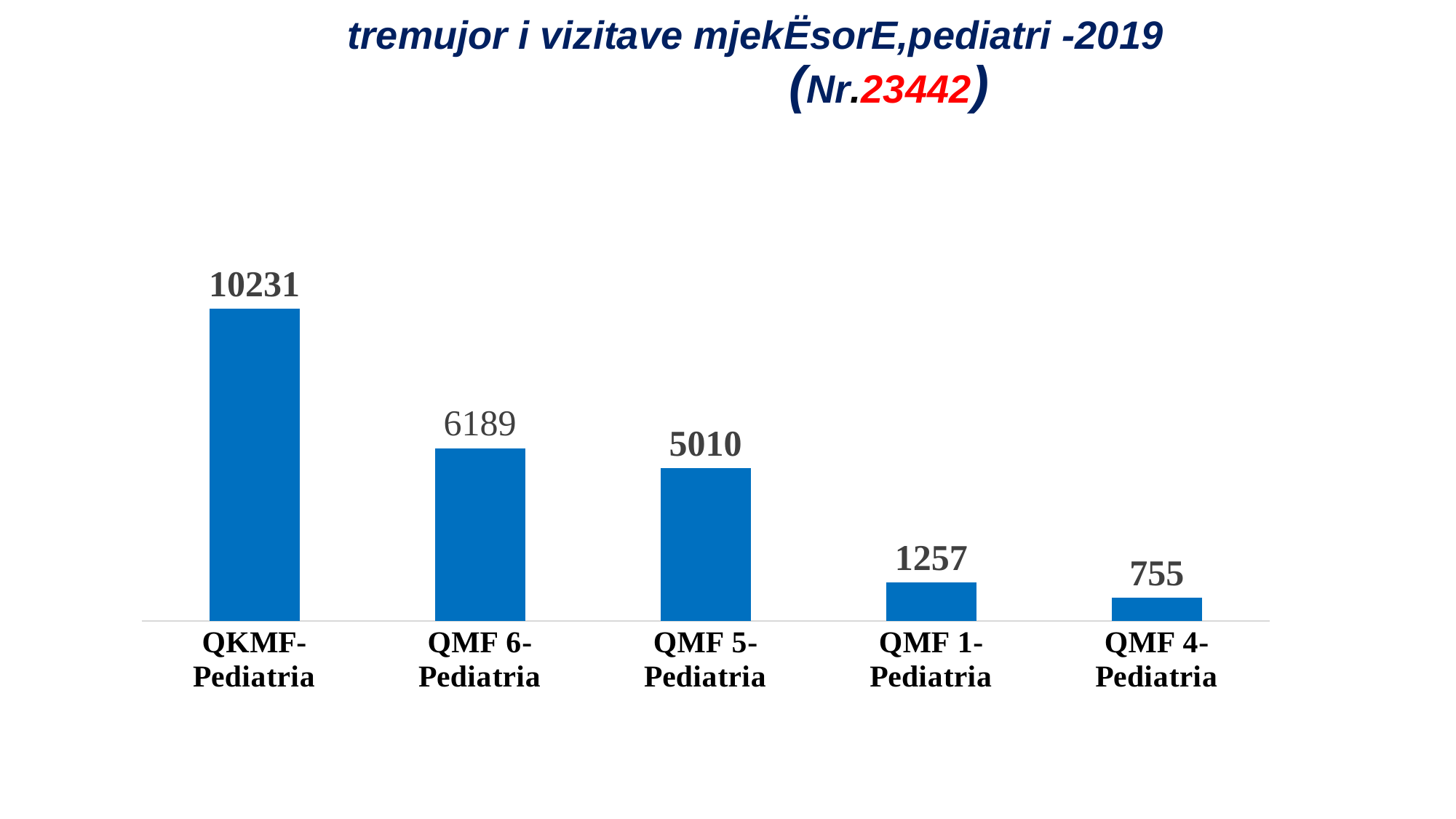

tremujor i vizitave mjekËsorE,pediatri -2019
                        (Nr.23442)

### Chart

| Category |  |
|---|---|
| QKMF-Pediatria | 10231.0 |
| QMF 6- Pediatria | 5659.0 |
| QMF 5- Pediatria | 5010.0 |
| QMF 1- Pediatria | 1257.0 |
| QMF 4- Pediatria | 755.0 |